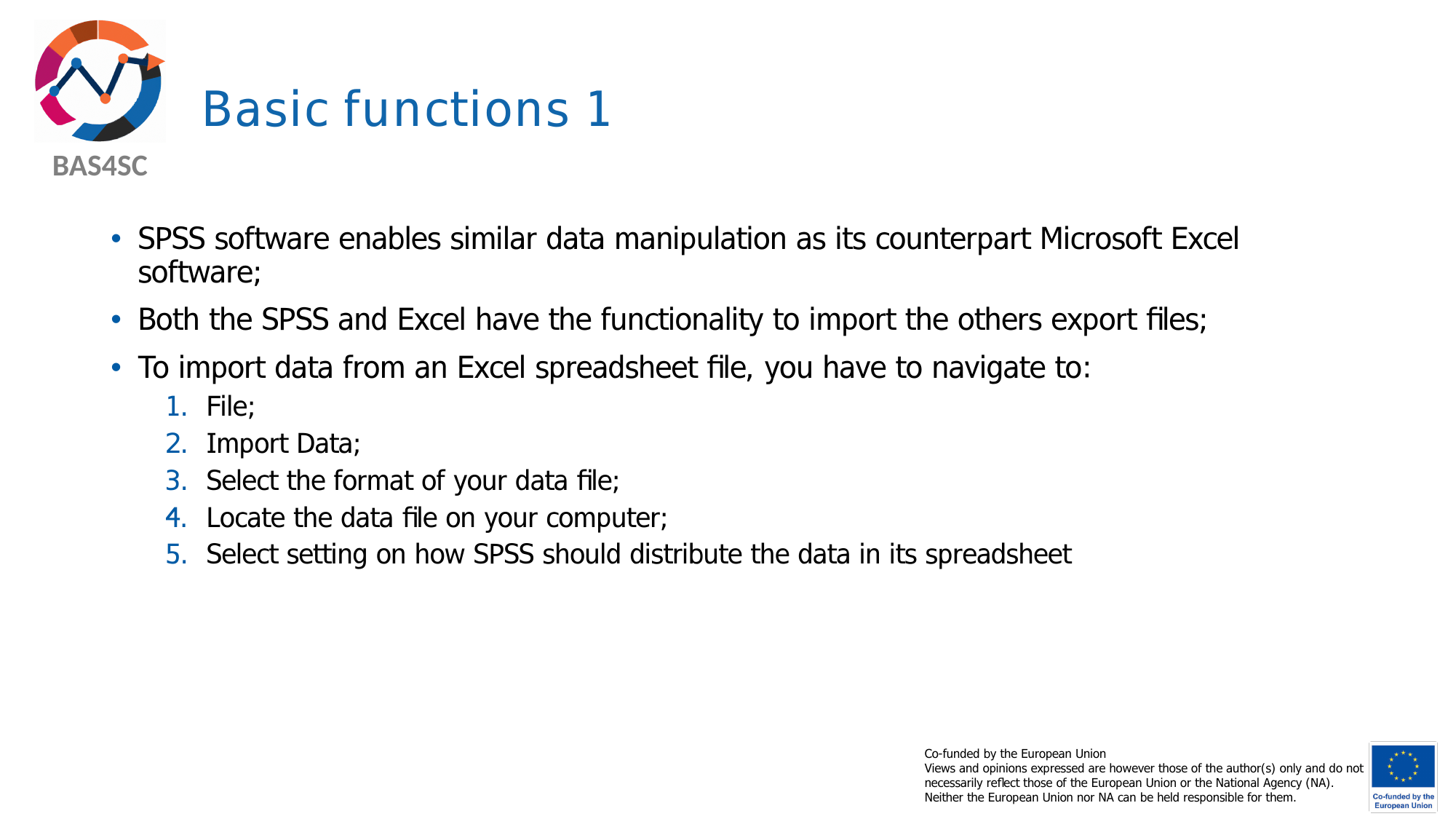

# Basic functions 1
SPSS software enables similar data manipulation as its counterpart Microsoft Excel software;
Both the SPSS and Excel have the functionality to import the others export files;
To import data from an Excel spreadsheet file, you have to navigate to:
File;
Import Data;
Select the format of your data file;
Locate the data file on your computer;
Select setting on how SPSS should distribute the data in its spreadsheet